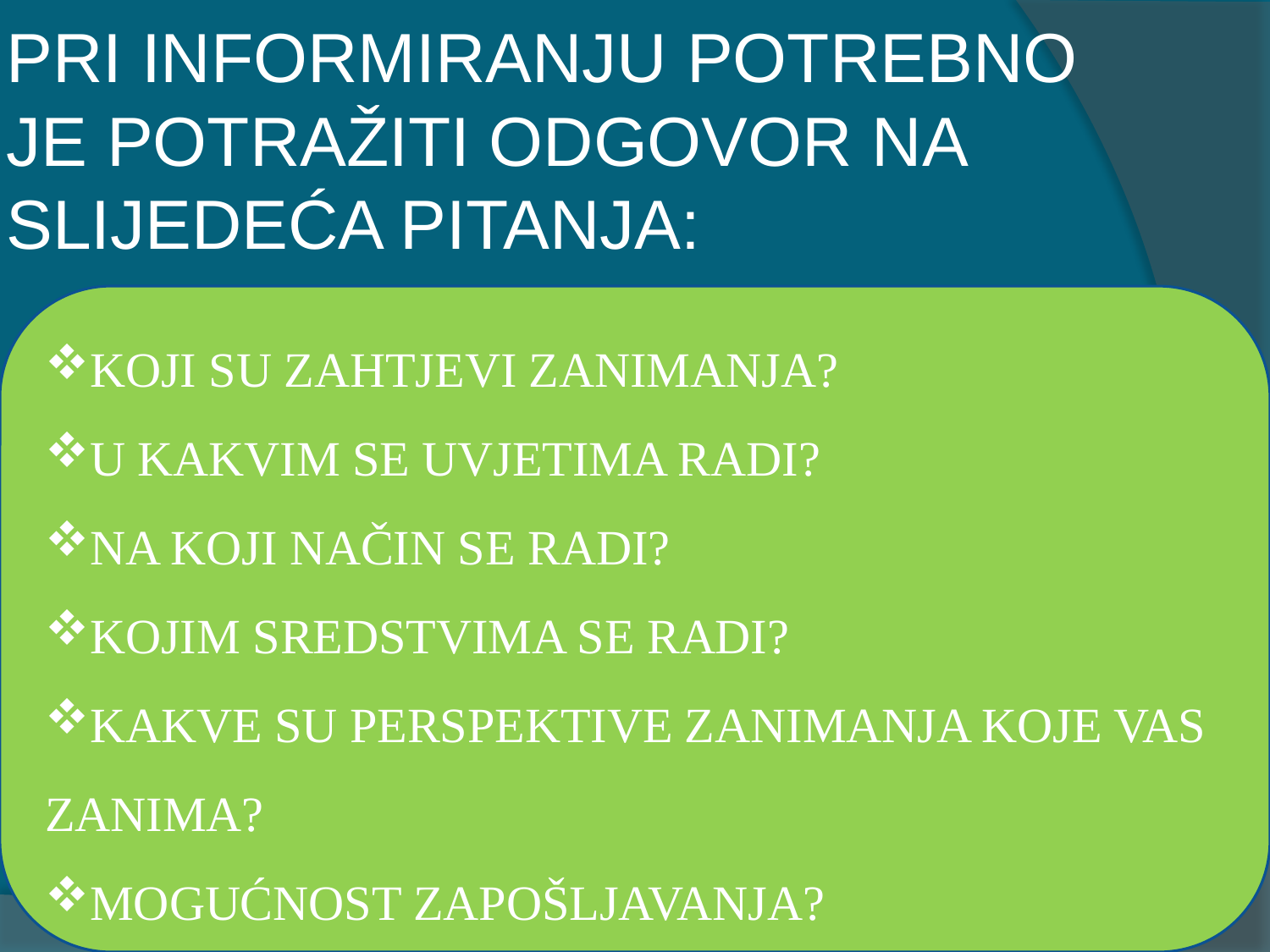

# PRI INFORMIRANJU POTREBNO JE POTRAŽITI ODGOVOR NA SLIJEDEĆA PITANJA:
KOJI SU ZAHTJEVI ZANIMANJA?
U KAKVIM SE UVJETIMA RADI?
NA KOJI NAČIN SE RADI?
KOJIM SREDSTVIMA SE RADI?
KAKVE SU PERSPEKTIVE ZANIMANJA KOJE VAS ZANIMA?
MOGUĆNOST ZAPOŠLJAVANJA?